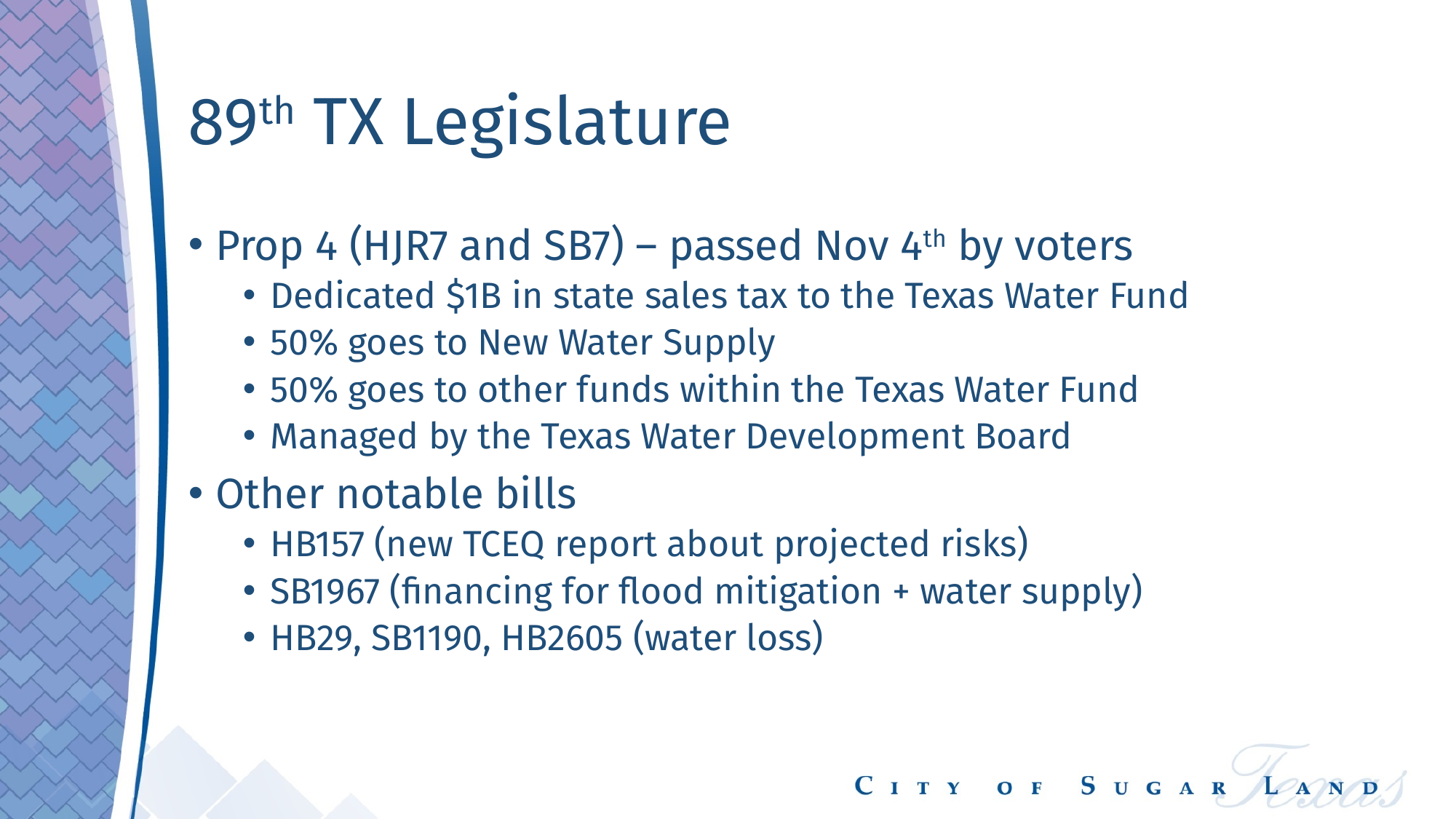

# 89th TX Legislature
Prop 4 (HJR7 and SB7) – passed Nov 4th by voters
Dedicated $1B in state sales tax to the Texas Water Fund
50% goes to New Water Supply
50% goes to other funds within the Texas Water Fund
Managed by the Texas Water Development Board
Other notable bills
HB157 (new TCEQ report about projected risks)
SB1967 (financing for flood mitigation + water supply)
HB29, SB1190, HB2605 (water loss)